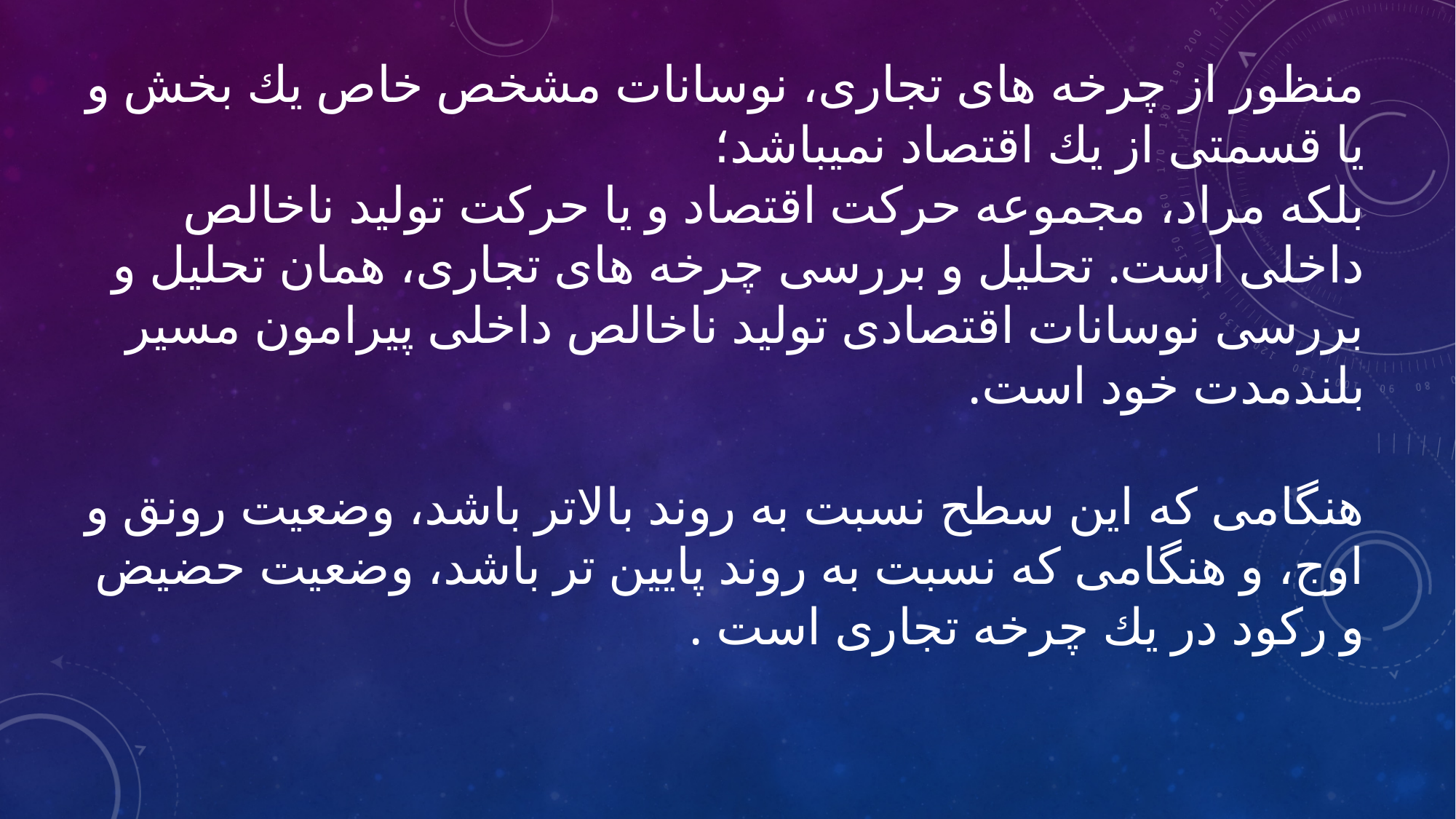

# منظور از چرخه های تجاری، نوسانات مشخص خاص یك بخش و یا قسمتی از یك اقتصاد نمیباشد؛ بلکه مراد، مجموعه حرکت اقتصاد و یا حرکت تولید ناخالص داخلی است. تحلیل و بررسی چرخه های تجاری، همان تحلیل و بررسی نوسانات اقتصادی تولید ناخالص داخلی پیرامون مسیر بلندمدت خود است. هنگامی که این سطح نسبت به روند بالاتر باشد، وضعیت رونق و اوج، و هنگامی که نسبت به روند پایین تر باشد، وضعیت حضیض و رکود در یك چرخه تجاری است .